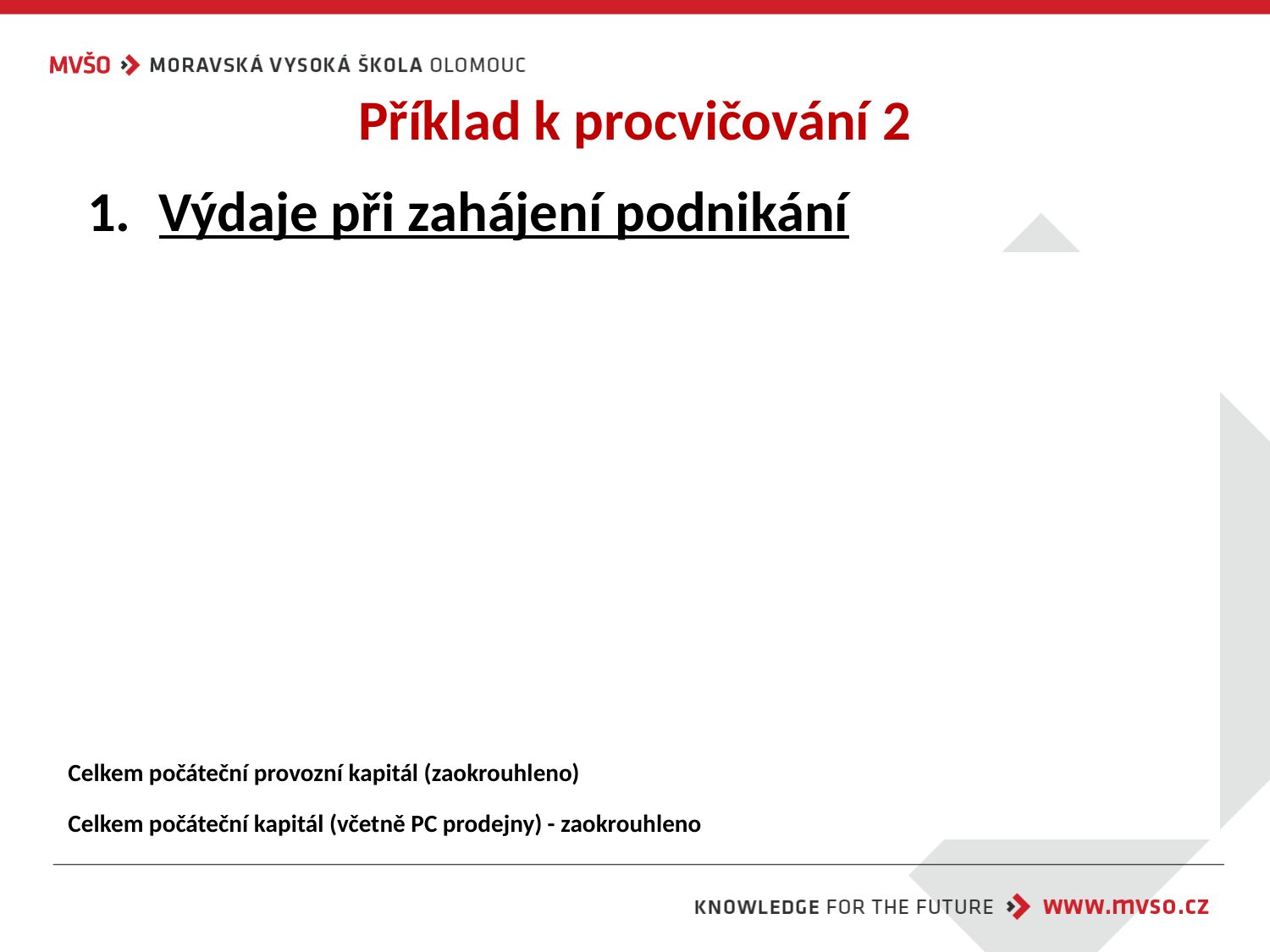

# Příklad k procvičování 2
Výdaje při zahájení podnikání
|  |  |  |  |  |  |  |
| --- | --- | --- | --- | --- | --- | --- |
|  |  |  |  |  |  |  |
|  |  |  |  |  |  |  |
|  |  |  |  |  |  |  |
|  |  |  |  |  |  |  |
|  |  |  |  |  |  |  |
|  |  |  |  |  |  |  |
|  |  |  |  |  |  |  |
|  |  |  |  |  |  |  |
|  |  |  |  |  |  |  |
| Celkem počáteční provozní kapitál (zaokrouhleno) |  |  |  |  |  |  |
| Celkem počáteční kapitál (včetně PC prodejny) - zaokrouhleno |  |  |  |  |  |  |